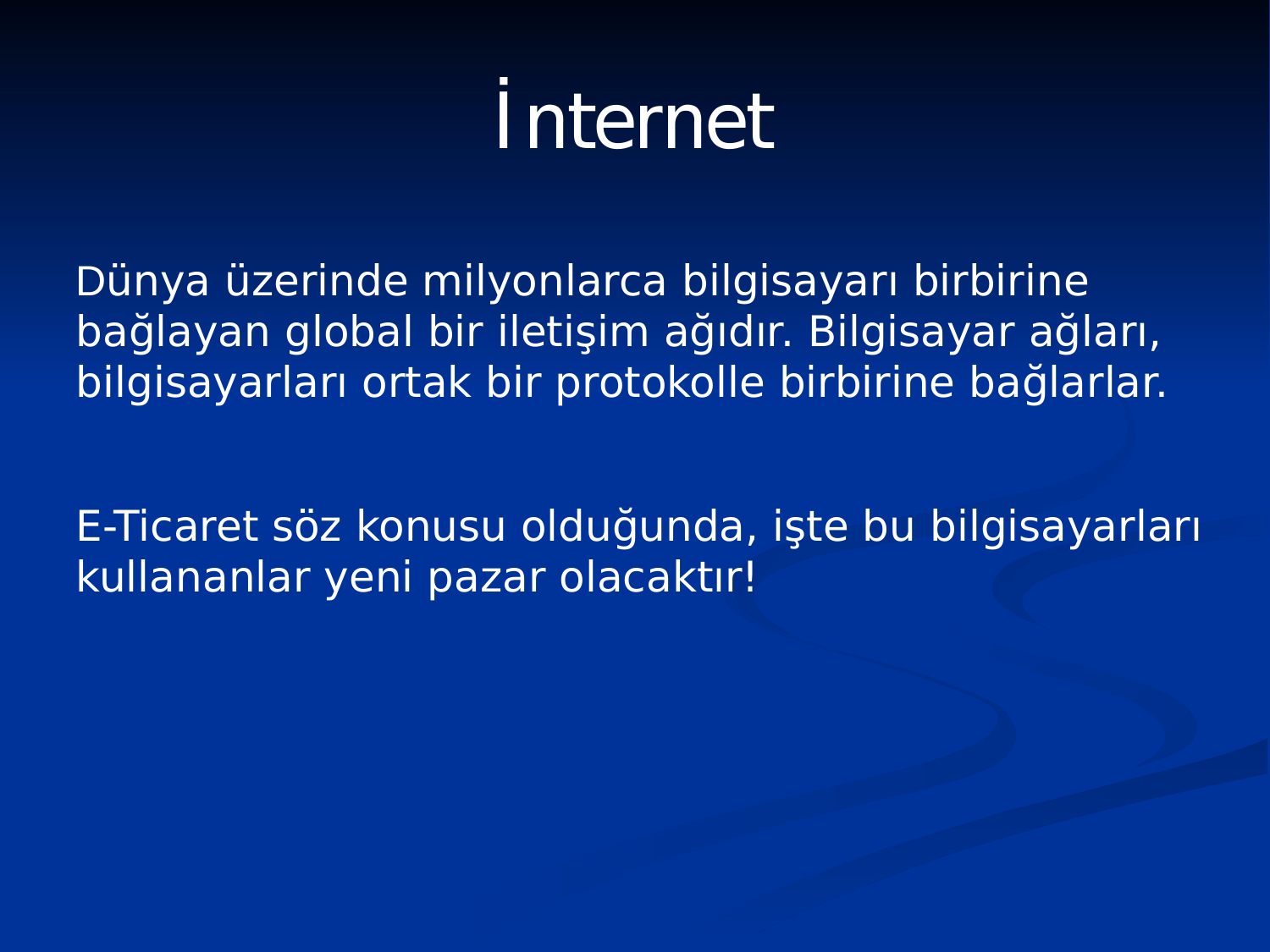

# İnternet
Dünya üzerinde milyonlarca bilgisayarı birbirine bağlayan global bir iletişim ağıdır. Bilgisayar ağları, bilgisayarları ortak bir protokolle birbirine bağlarlar.

E-Ticaret söz konusu olduğunda, işte bu bilgisayarları kullananlar yeni pazar olacaktır!